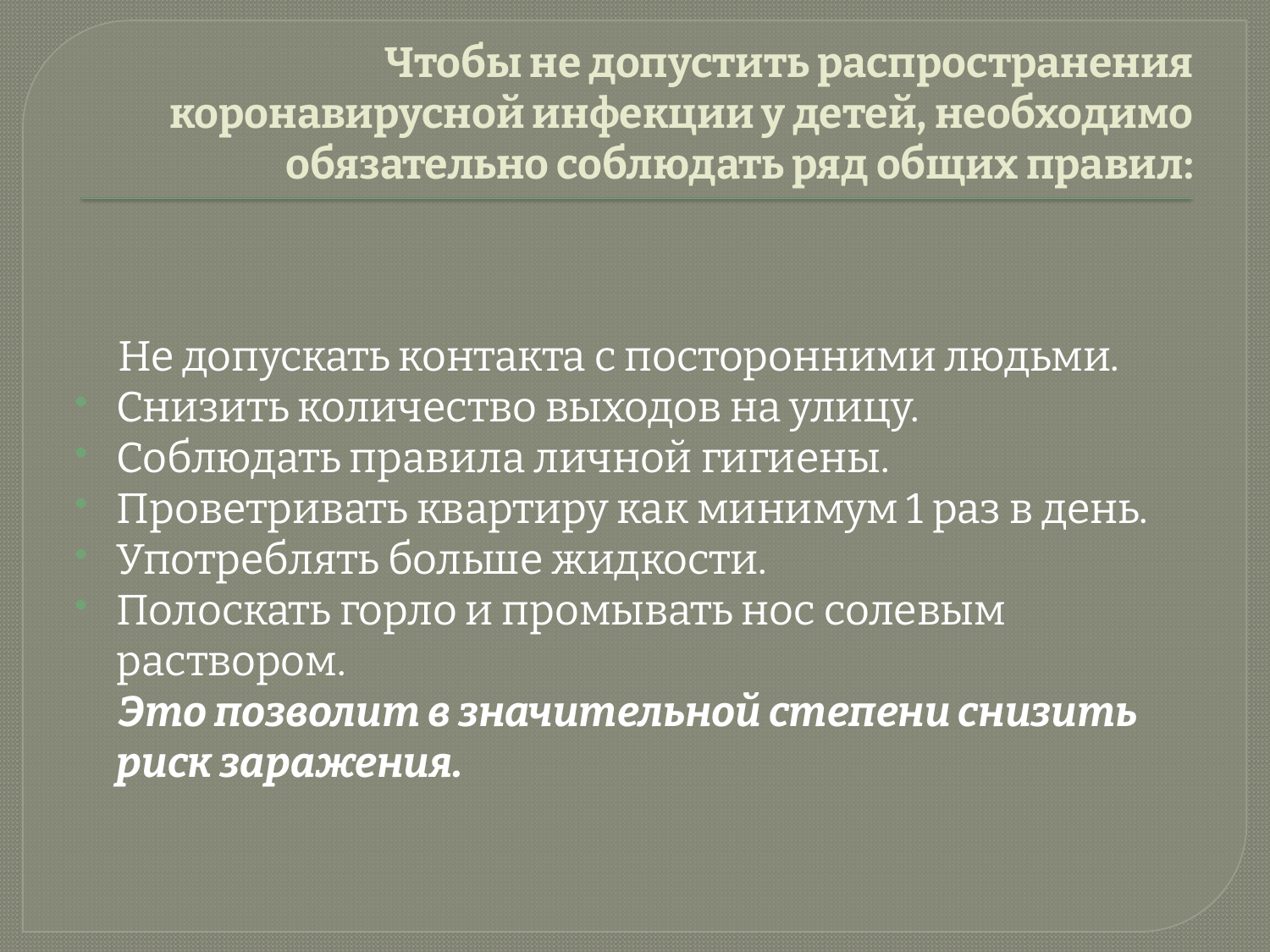

# Чтобы не допустить распространения коронавирусной инфекции у детей, необходимо обязательно соблюдать ряд общих правил:

      Не допускать контакта с посторонними людьми.
Снизить количество выходов на улицу.
Соблюдать правила личной гигиены.
Проветривать квартиру как минимум 1 раз в день.
Употреблять больше жидкости.
Полоскать горло и промывать нос солевым раствором.
     Это позволит в значительной степени снизить риск заражения.